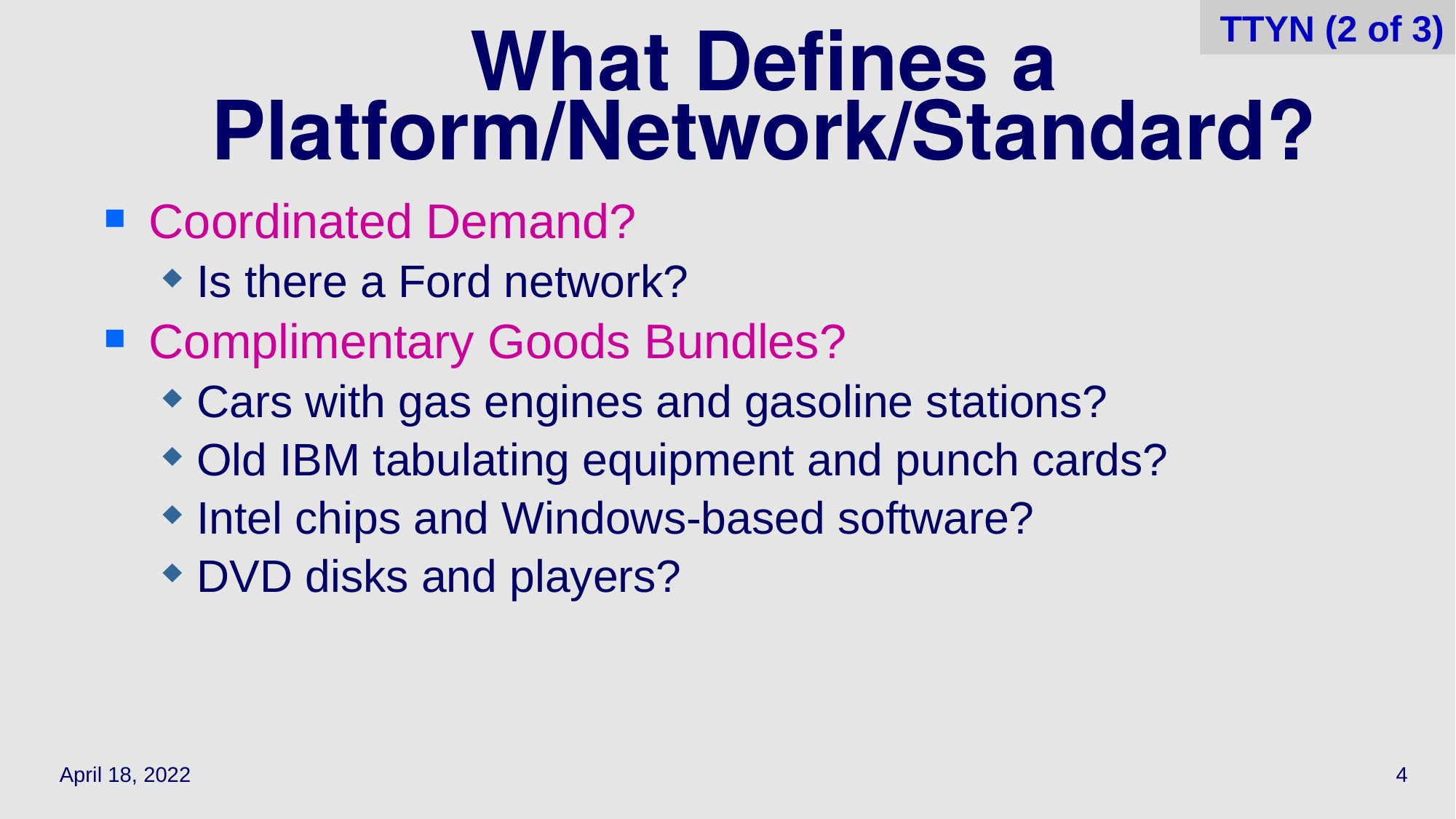

4
TTYN (2 of 3)
# What Defines a Platform/Network/Standard?
Coordinated Demand?
Is there a Ford network?
Complimentary Goods Bundles?
Cars with gas engines and gasoline stations?
Old IBM tabulating equipment and punch cards?
Intel chips and Windows-based software?
DVD disks and players?
April 18, 2022